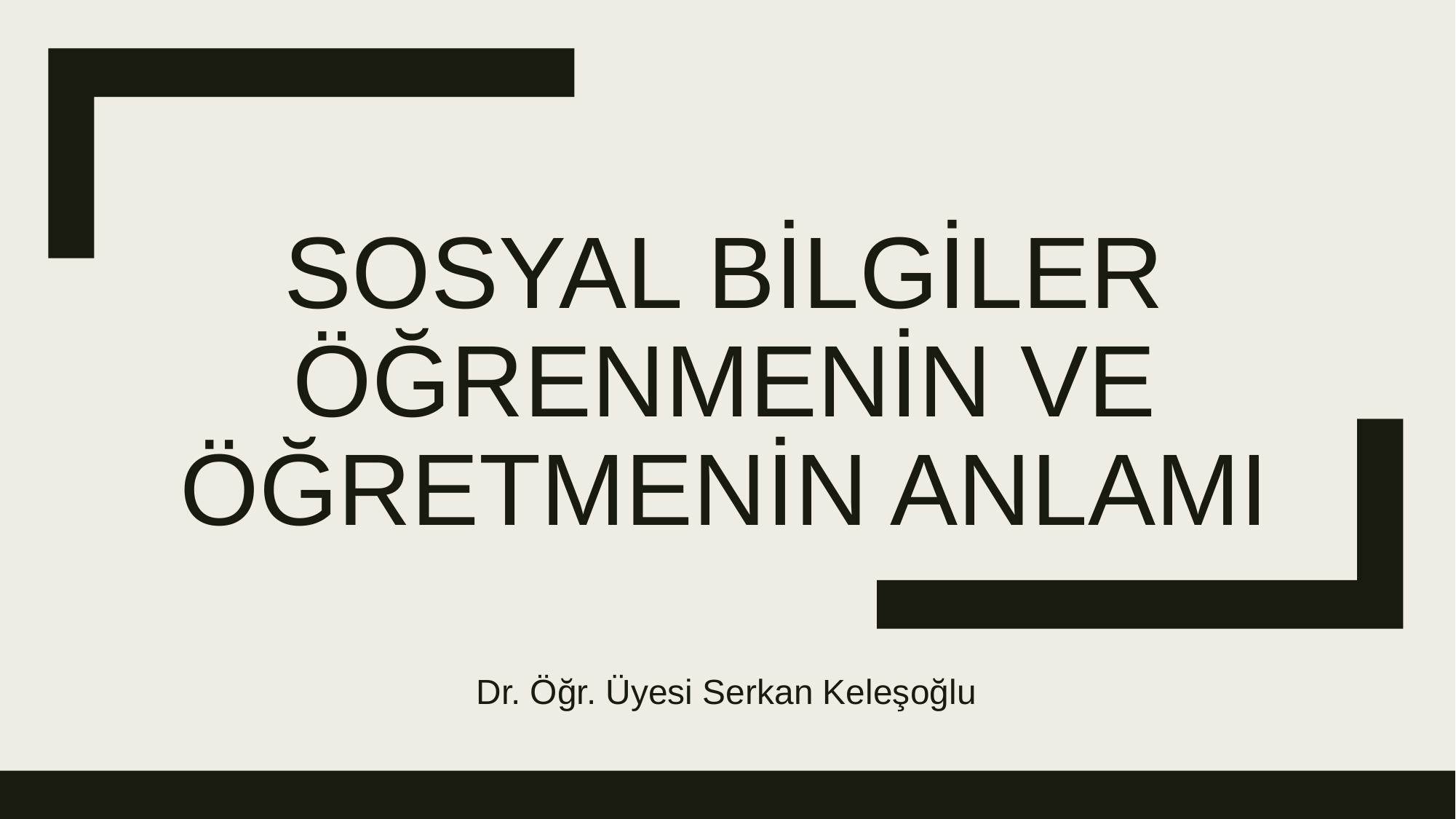

# Sosyal bilgiler öğrenmenin ve öğretmenin anlamı

Dr. Öğr. Üyesi Serkan Keleşoğlu